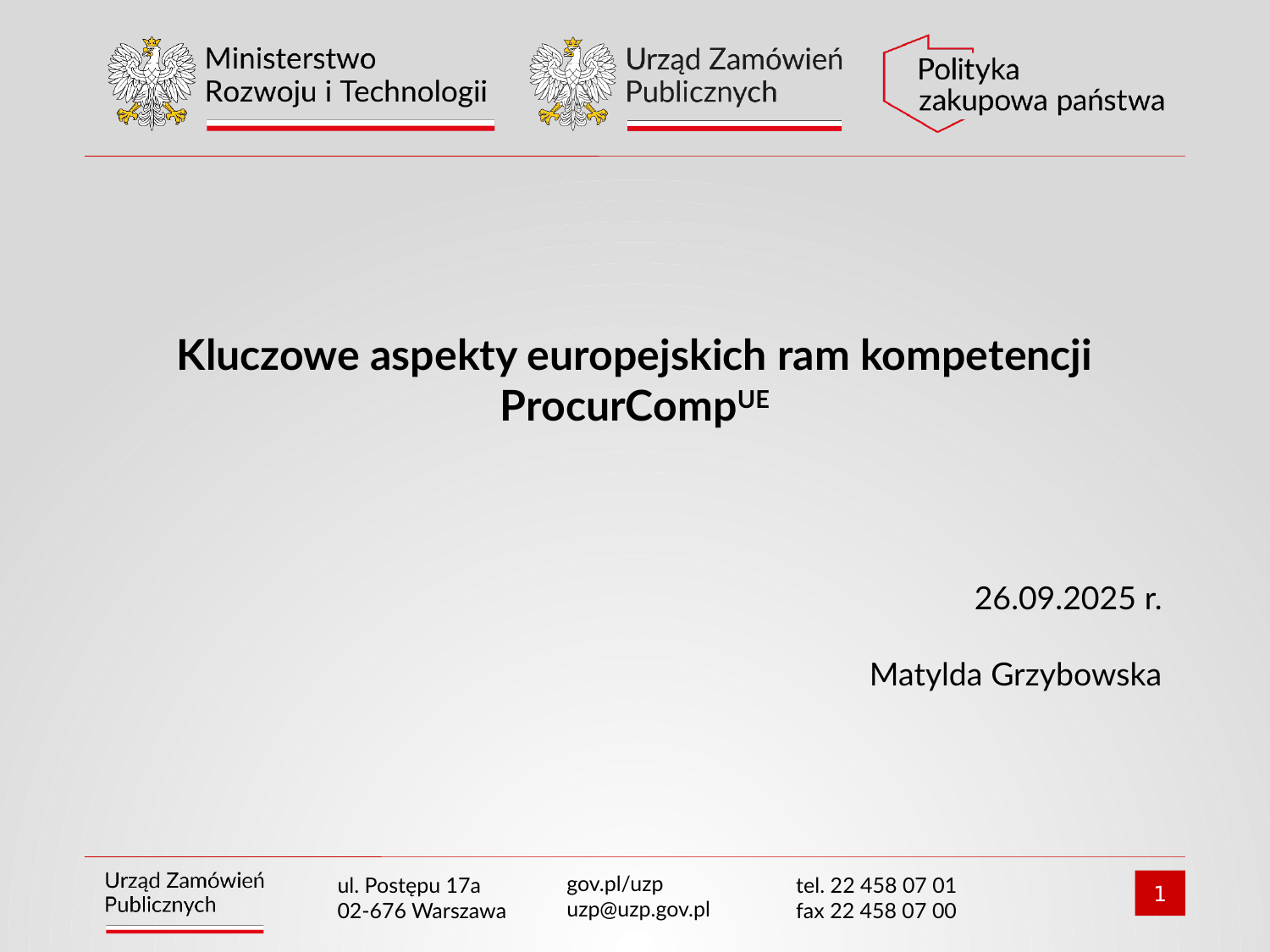

# Kluczowe aspekty europejskich ram kompetencji ProcurCompUE
26.09.2025 r.

Matylda Grzybowska